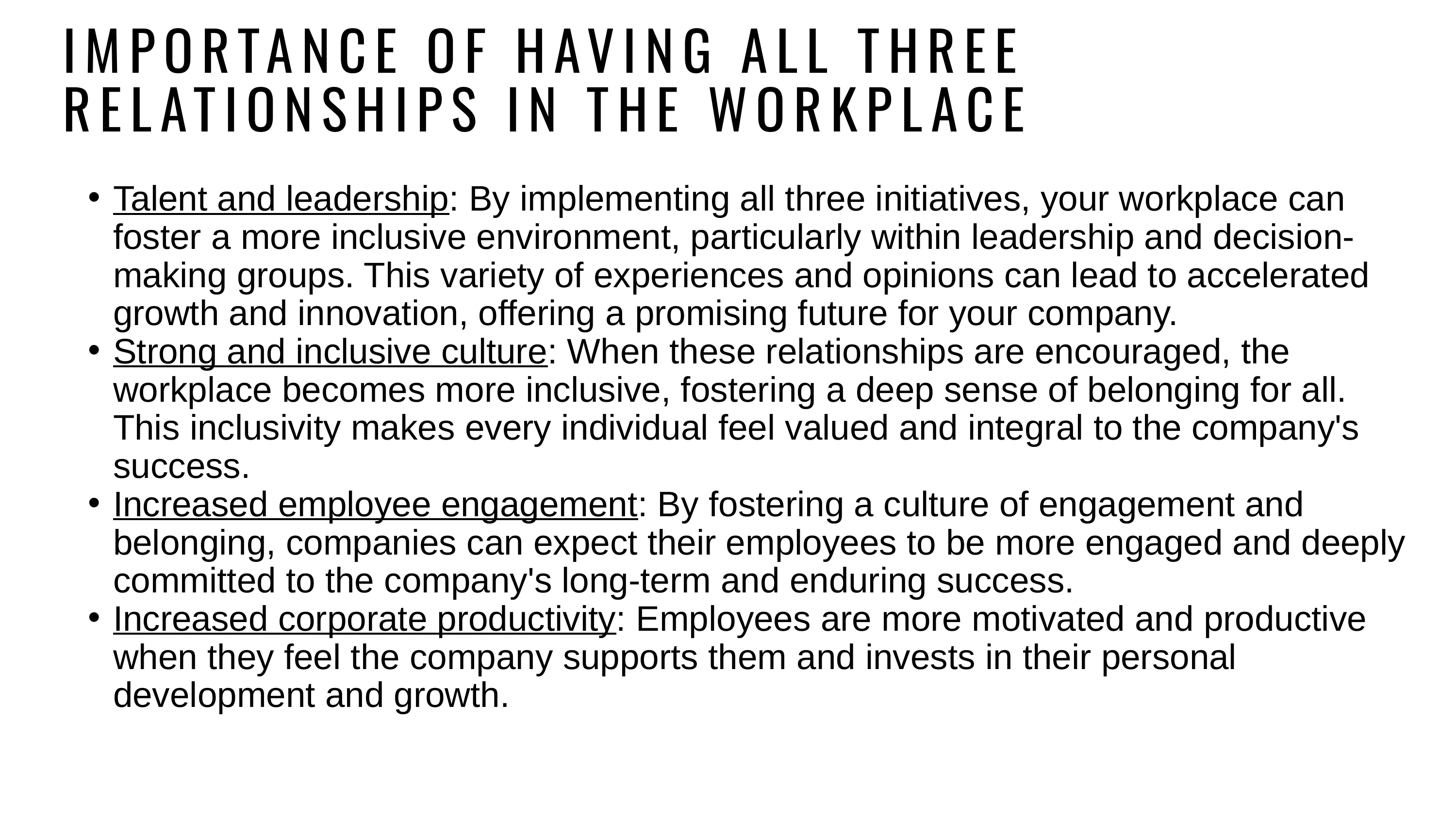

IMPORTANCE OF HAVING ALL THREE RELATIONSHIPS IN THE WORKPLACE
Talent and leadership: By implementing all three initiatives, your workplace can foster a more inclusive environment, particularly within leadership and decision-making groups. This variety of experiences and opinions can lead to accelerated growth and innovation, offering a promising future for your company.
Strong and inclusive culture: When these relationships are encouraged, the workplace becomes more inclusive, fostering a deep sense of belonging for all. This inclusivity makes every individual feel valued and integral to the company's success.
Increased employee engagement: By fostering a culture of engagement and belonging, companies can expect their employees to be more engaged and deeply committed to the company's long-term and enduring success.
Increased corporate productivity: Employees are more motivated and productive when they feel the company supports them and invests in their personal development and growth.